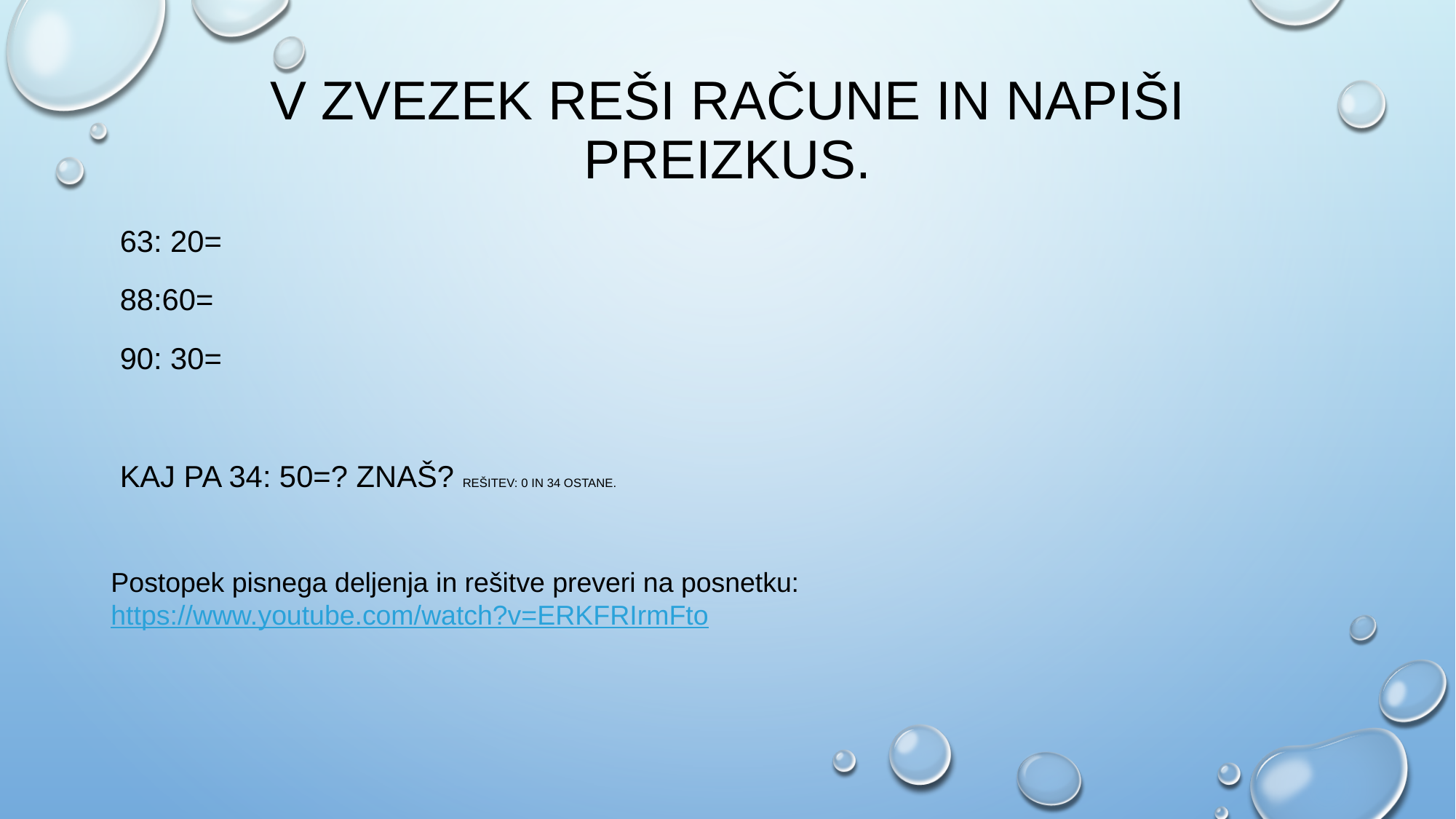

# V zvezek REŠI račune IN NAPIŠI PREIZKUS.
63: 20=
88:60=
90: 30=

Kaj pa 34: 50=? Znaš? Rešitev: 0 in 34 ostane.

Postopek pisnega deljenja in rešitve preveri na posnetku:
https://www.youtube.com/watch?v=ERKFRIrmFto